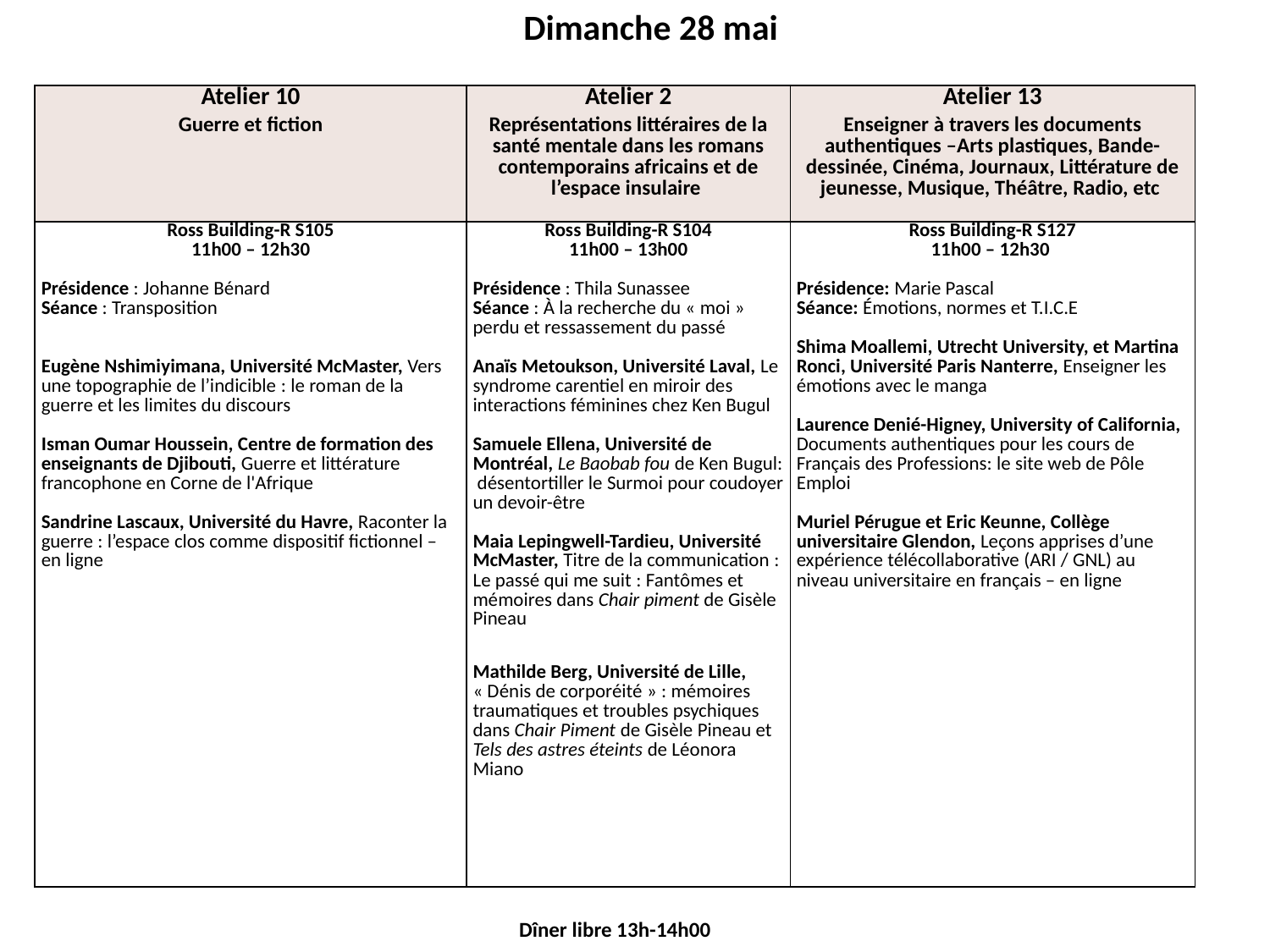

Dimanche 28 mai
| Atelier 10 Guerre et fiction | Atelier 2 Représentations littéraires de la santé mentale dans les romans contemporains africains et de l’espace insulaire | Atelier 13 Enseigner à travers les documents authentiques –Arts plastiques, Bande-dessinée, Cinéma, Journaux, Littérature de jeunesse, Musique, Théâtre, Radio, etc |
| --- | --- | --- |
| Ross Building-R S105 11h00 – 12h30 Présidence : Johanne Bénard Séance : Transposition Eugène Nshimiyimana, Université McMaster, Vers une topographie de l’indicible : le roman de la guerre et les limites du discours  Isman Oumar Houssein, Centre de formation des enseignants de Djibouti, Guerre et littérature francophone en Corne de l'Afrique Sandrine Lascaux, Université du Havre, Raconter la guerre : l’espace clos comme dispositif fictionnel – en ligne | Ross Building-R S104 11h00 – 13h00 Présidence : Thila Sunassee Séance : À la recherche du « moi » perdu et ressassement du passé Anaïs Metoukson, Université Laval, Le syndrome carentiel en miroir des interactions féminines chez Ken Bugul Samuele Ellena, Université de Montréal, Le Baobab fou de Ken Bugul: désentortiller le Surmoi pour coudoyer un devoir-être Maia Lepingwell-Tardieu, Université McMaster, Titre de la communication : Le passé qui me suit : Fantômes et mémoires dans Chair piment de Gisèle Pineau Mathilde Berg, Université de Lille, « Dénis de corporéité » : mémoires traumatiques et troubles psychiques dans Chair Piment de Gisèle Pineau et Tels des astres éteints de Léonora Miano | Ross Building-R S127 11h00 – 12h30 Présidence: Marie Pascal Séance: Émotions, normes et T.I.C.E Shima Moallemi, Utrecht University, et Martina Ronci, Université Paris Nanterre, Enseigner les émotions avec le manga Laurence Denié-Higney, University of California, Documents authentiques pour les cours de Français des Professions: le site web de Pôle Emploi Muriel Pérugue et Eric Keunne, Collège universitaire Glendon, Leçons apprises d’une expérience télécollaborative (ARI / GNL) au niveau universitaire en français – en ligne |
Dîner libre 13h-14h00